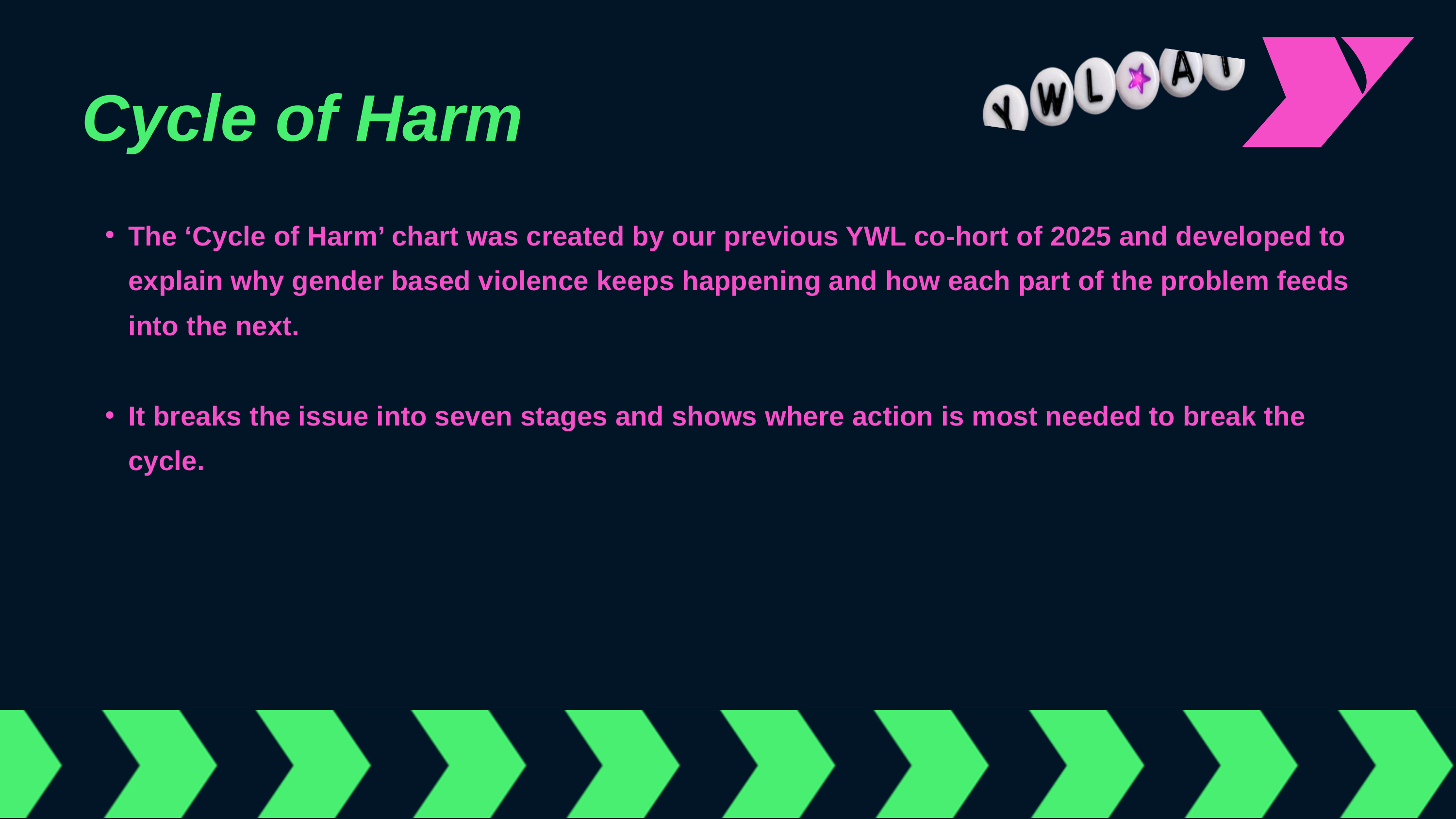

Cycle of Harm
The ‘Cycle of Harm’ chart was created by our previous YWL co-hort of 2025 and developed to explain why gender based violence keeps happening and how each part of the problem feeds into the next.

It breaks the issue into seven stages and shows where action is most needed to break the cycle.